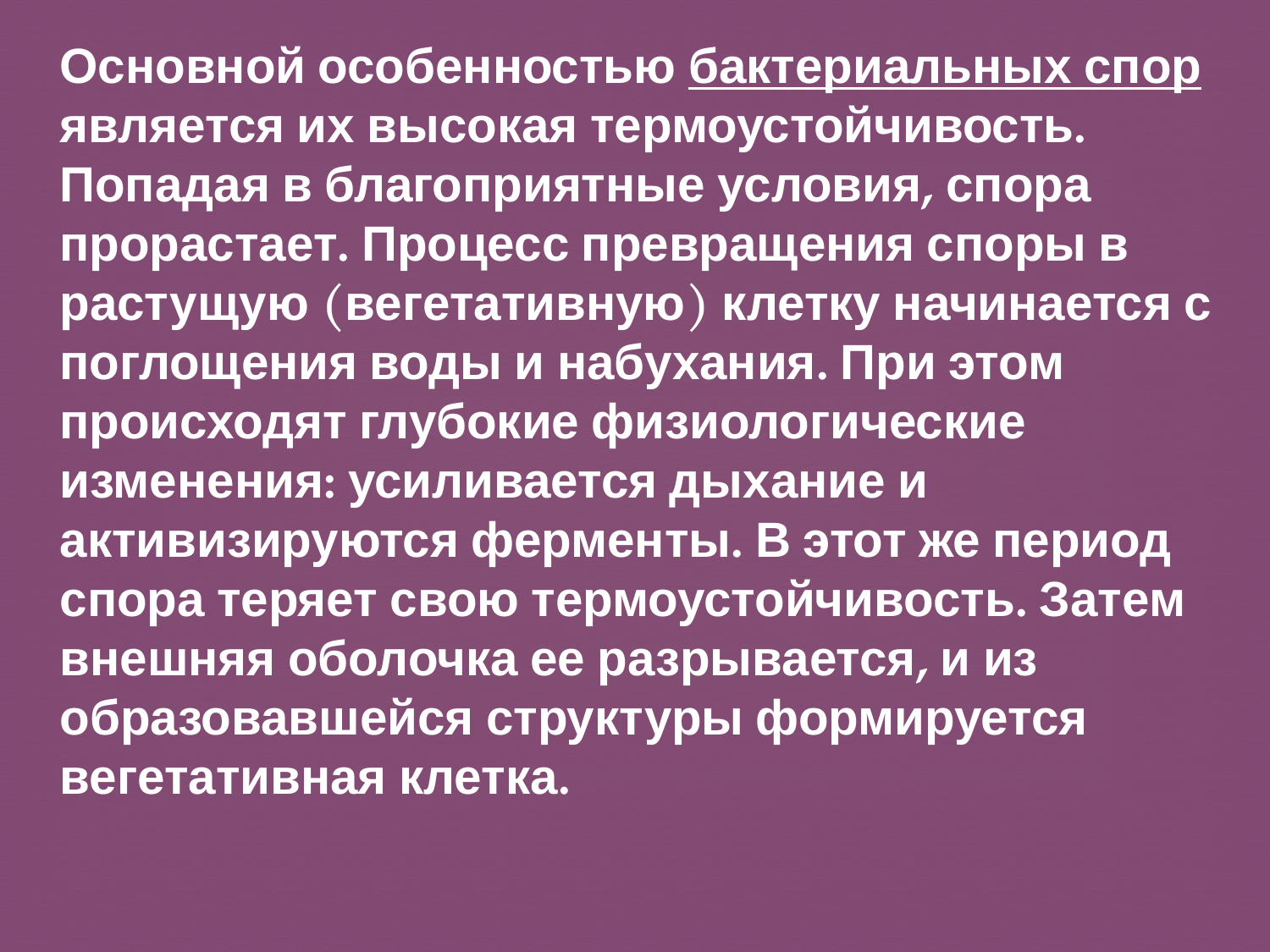

Основной особенностью бактериальных спор является их высокая термоустойчивость.
Попадая в благоприятные условия, спора прорастает. Процесс превращения споры в растущую (вегетативную) клетку начинается с поглощения воды и набухания. При этом происходят глубокие физиологические изменения: усиливается дыхание и активизируются ферменты. В этот же период спора теряет свою термоустойчивость. Затем внешняя оболочка ее разрывается, и из образовавшейся структуры формируется вегетативная клетка.